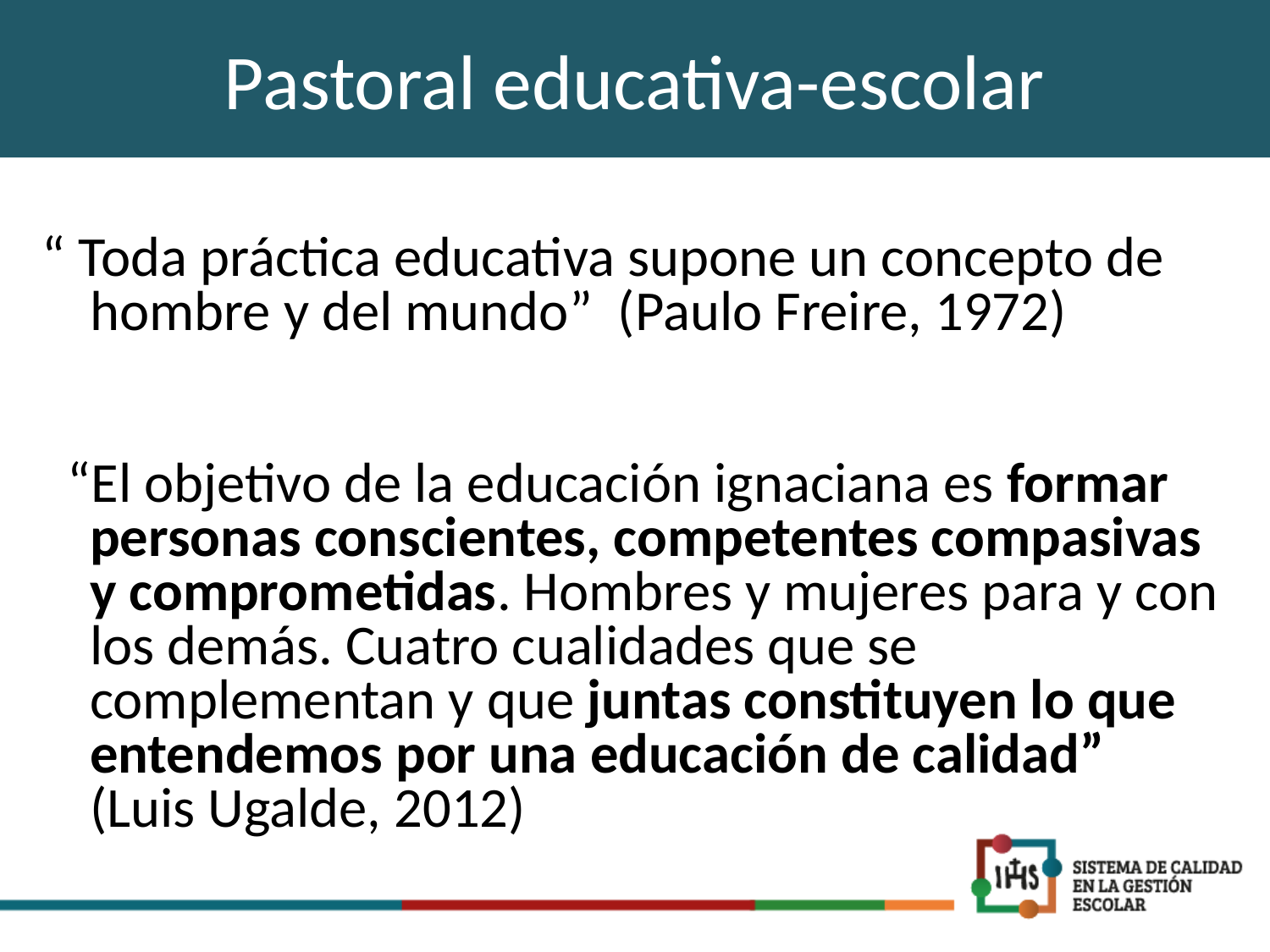

# Pastoral educativa-escolar

“ Toda práctica educativa supone un concepto de hombre y del mundo”  (Paulo Freire, 1972)

  “El objetivo de la educación ignaciana es formar personas conscientes, competentes compasivas y comprometidas. Hombres y mujeres para y con los demás. Cuatro cualidades que se complementan y que juntas constituyen lo que entendemos por una educación de calidad”  (Luis Ugalde, 2012)